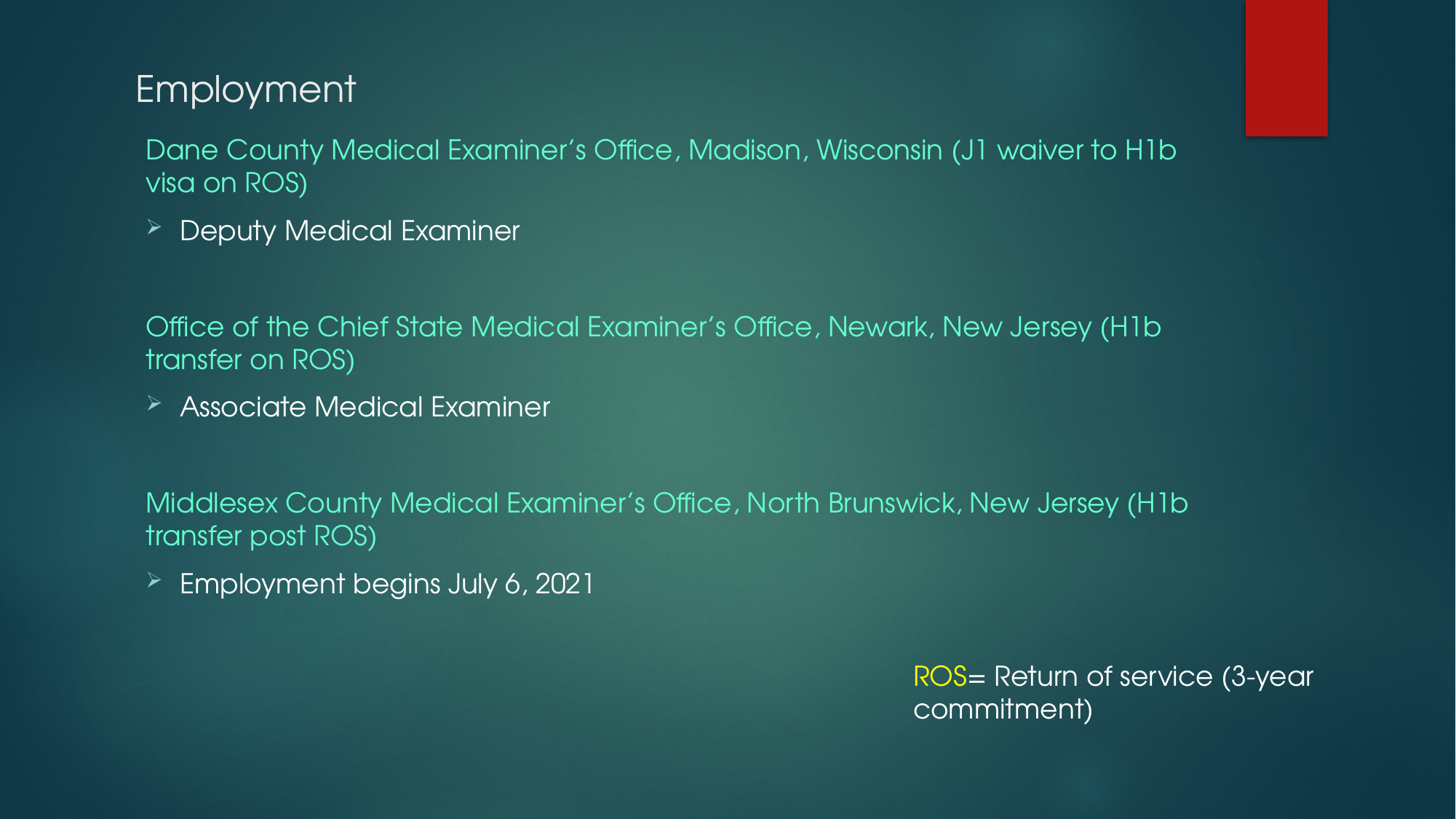

# Employment
Dane County Medical Examiner’s Office, Madison, Wisconsin (J1 waiver to H1b visa on ROS)
Deputy Medical Examiner

Office of the Chief State Medical Examiner’s Office, Newark, New Jersey (H1b transfer on ROS)
Associate Medical Examiner

Middlesex County Medical Examiner’s Office, North Brunswick, New Jersey (H1b transfer post ROS)
Employment begins July 6, 2021

ROS= Return of service (3-year commitment)